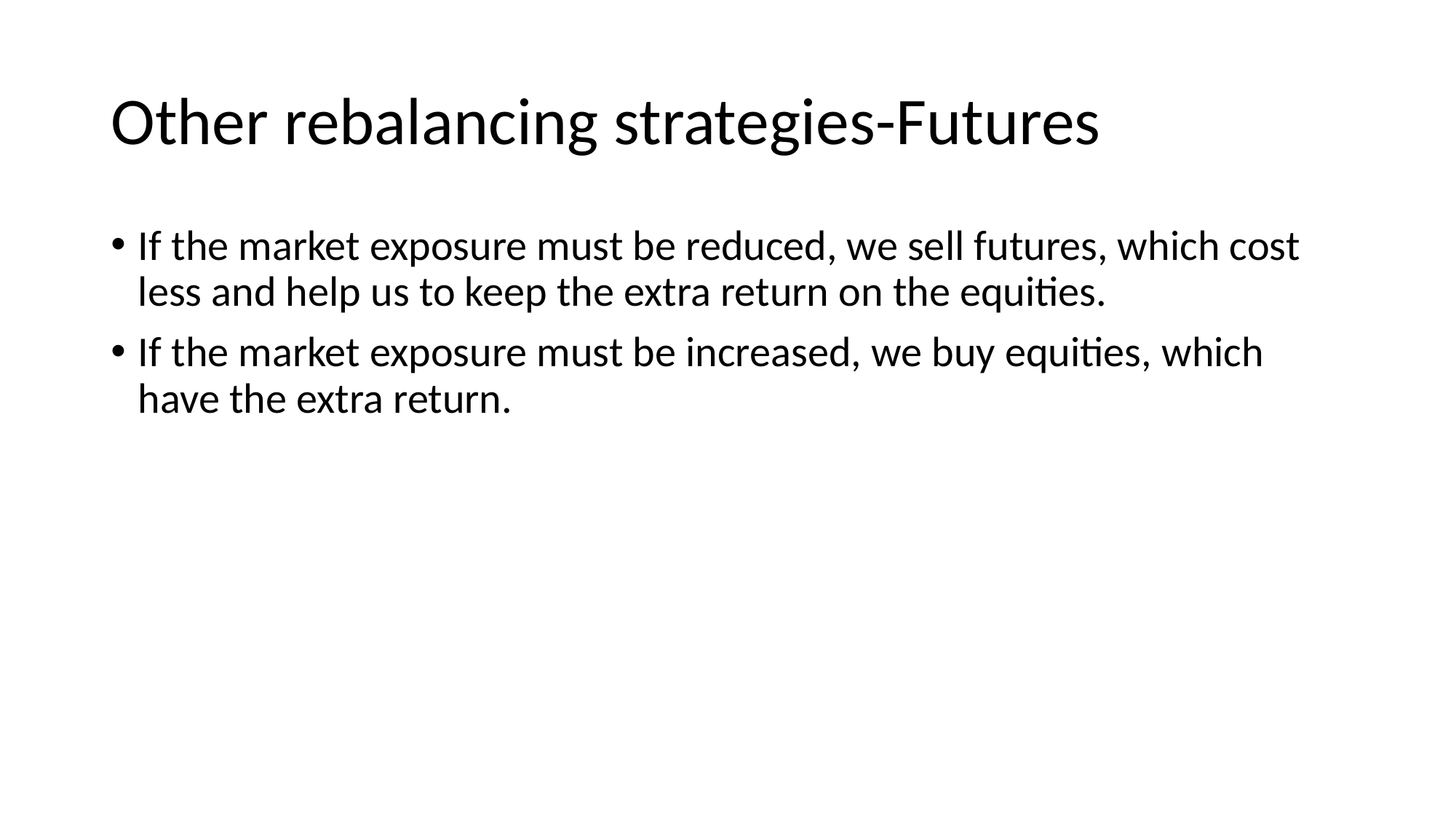

# Other rebalancing strategies-Futures
If the market exposure must be reduced, we sell futures, which cost less and help us to keep the extra return on the equities.
If the market exposure must be increased, we buy equities, which have the extra return.